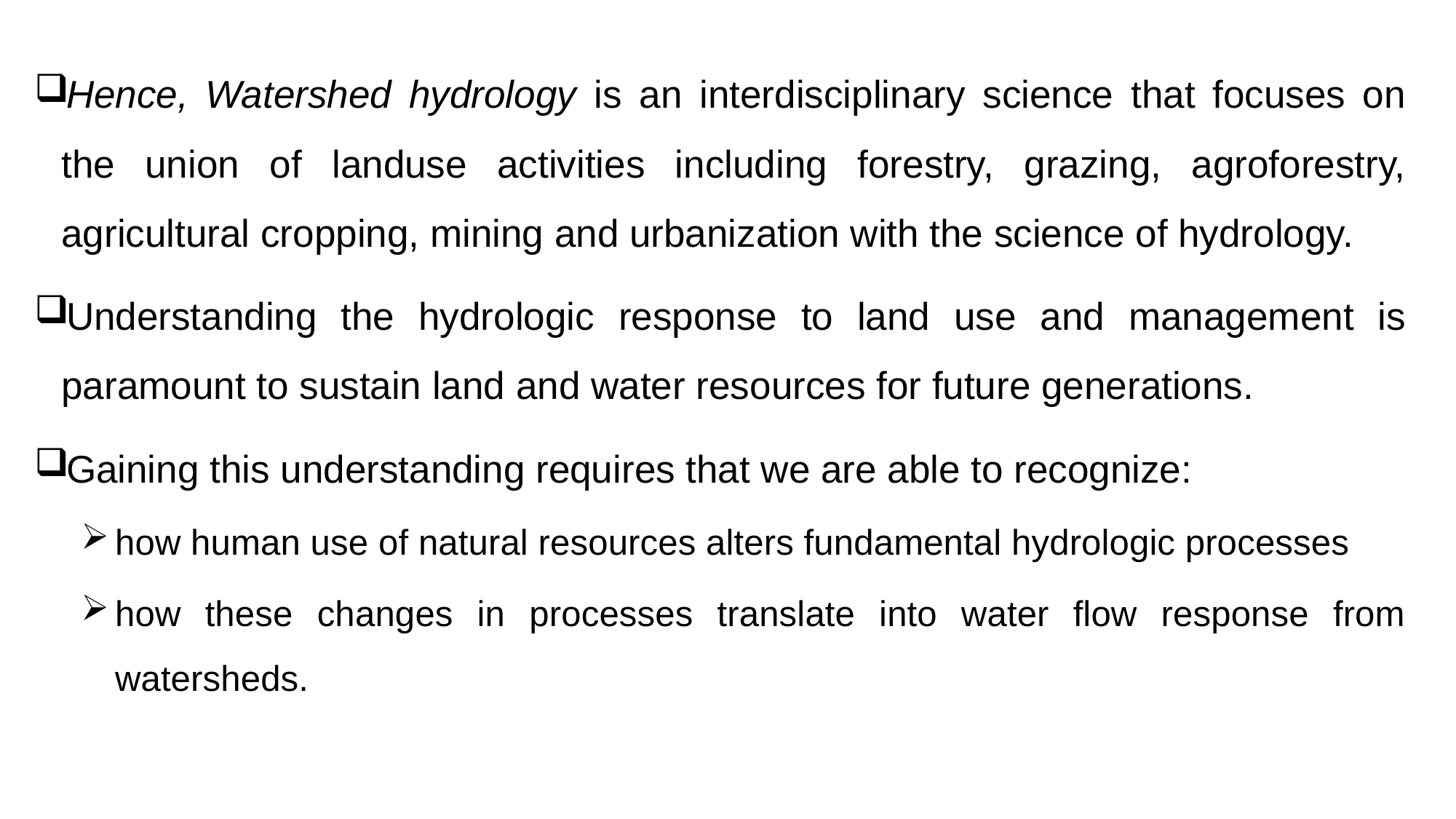

Hence, Watershed hydrology is an interdisciplinary science that focuses on the union of landuse activities including forestry, grazing, agroforestry, agricultural cropping, mining and urbanization with the science of hydrology.
Understanding the hydrologic response to land use and management is paramount to sustain land and water resources for future generations.
Gaining this understanding requires that we are able to recognize:
how human use of natural resources alters fundamental hydrologic processes
how these changes in processes translate into water flow response from watersheds.